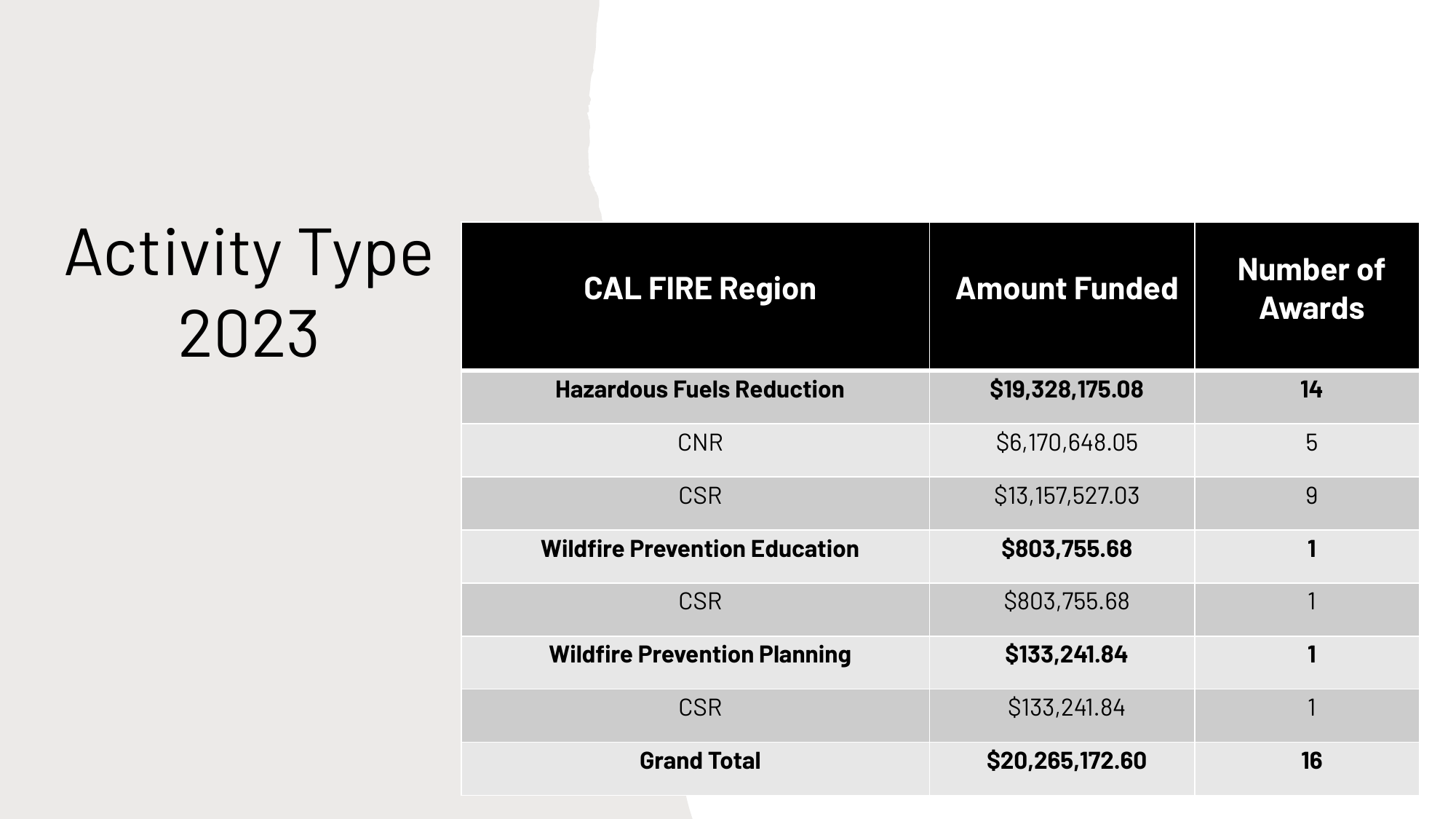

Activity Type
2023
| CAL FIRE Region | Amount Funded | Number of Awards |
| --- | --- | --- |
| Hazardous Fuels Reduction | $19,328,175.08 | 14 |
| CNR | $6,170,648.05 | 5 |
| CSR | $13,157,527.03 | 9 |
| Wildfire Prevention Education | $803,755.68 | 1 |
| CSR | $803,755.68 | 1 |
| Wildfire Prevention Planning | $133,241.84 | 1 |
| CSR | $133,241.84 | 1 |
| Grand Total | $20,265,172.60 | 16 |